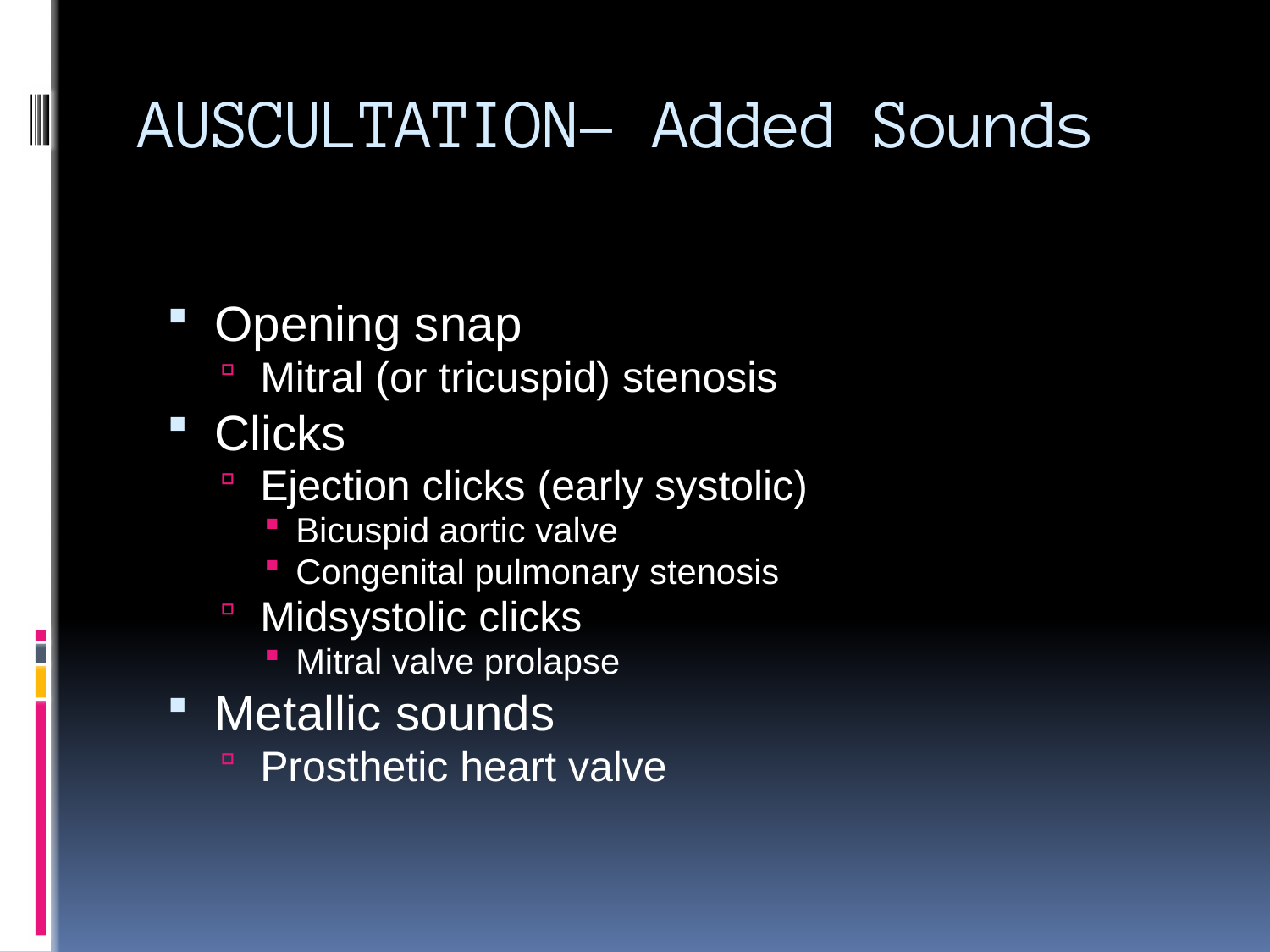

# AUSCULTATION- Added Sounds

Opening snap
Mitral (or tricuspid) stenosis
Clicks
Ejection clicks (early systolic)
Bicuspid aortic valve
Congenital pulmonary stenosis
Midsystolic clicks
Mitral valve prolapse
Metallic sounds
Prosthetic heart valve